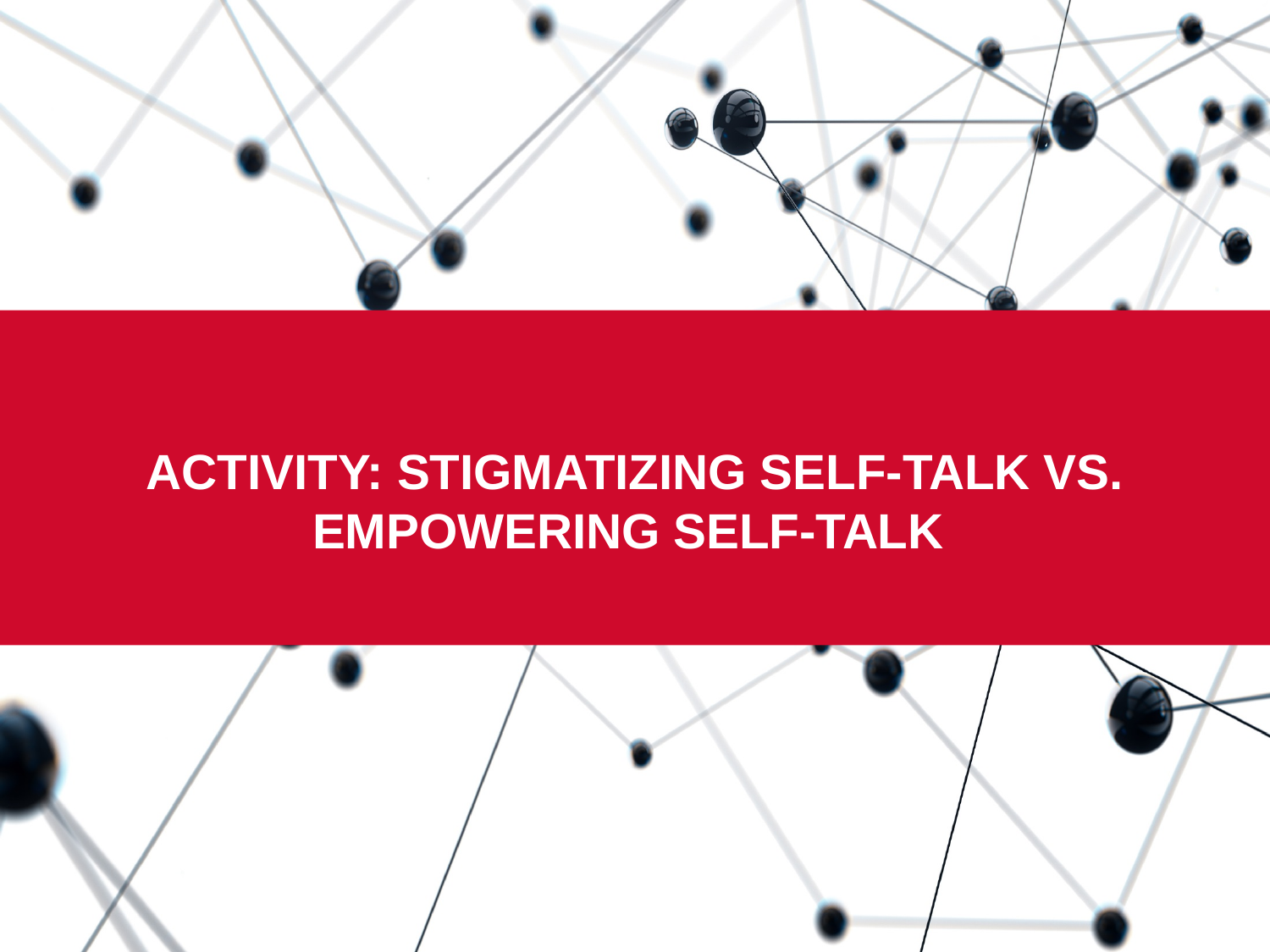

# ACTIVITY: STIGMATIZING SELF-TALK VS. EMPOWERING SELF-TALK